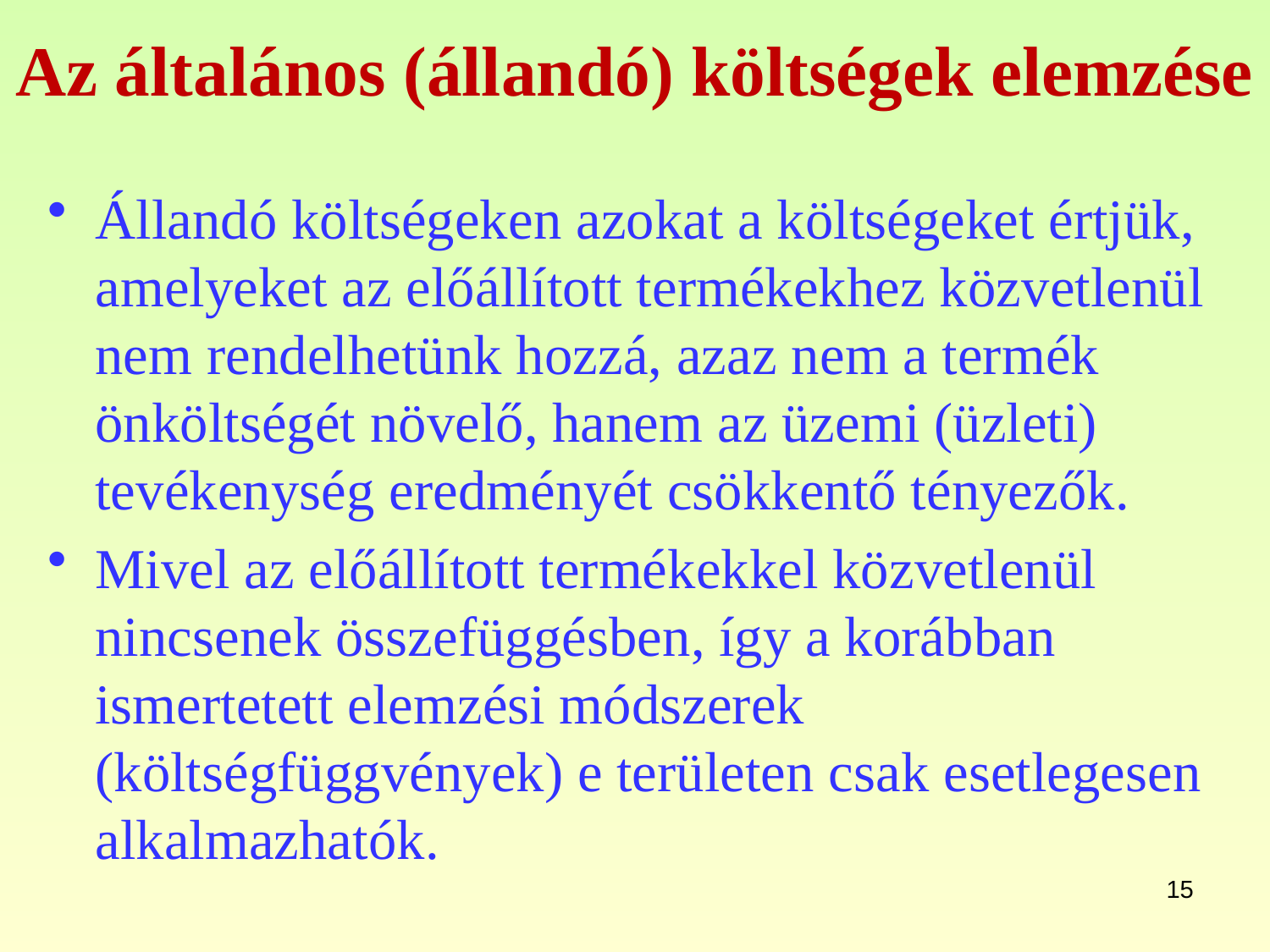

# Az általános (állandó) költségek elemzése
Állandó költségeken azokat a költségeket értjük, amelyeket az előállított termékekhez közvetlenül nem rendelhetünk hozzá, azaz nem a termék önköltségét növelő, hanem az üzemi (üzleti) tevékenység eredményét csökkentő tényezők.
Mivel az előállított termékekkel közvetlenül nincsenek összefüggésben, így a korábban ismertetett elemzési módszerek (költségfüggvények) e területen csak esetlegesen alkalmazhatók.
15